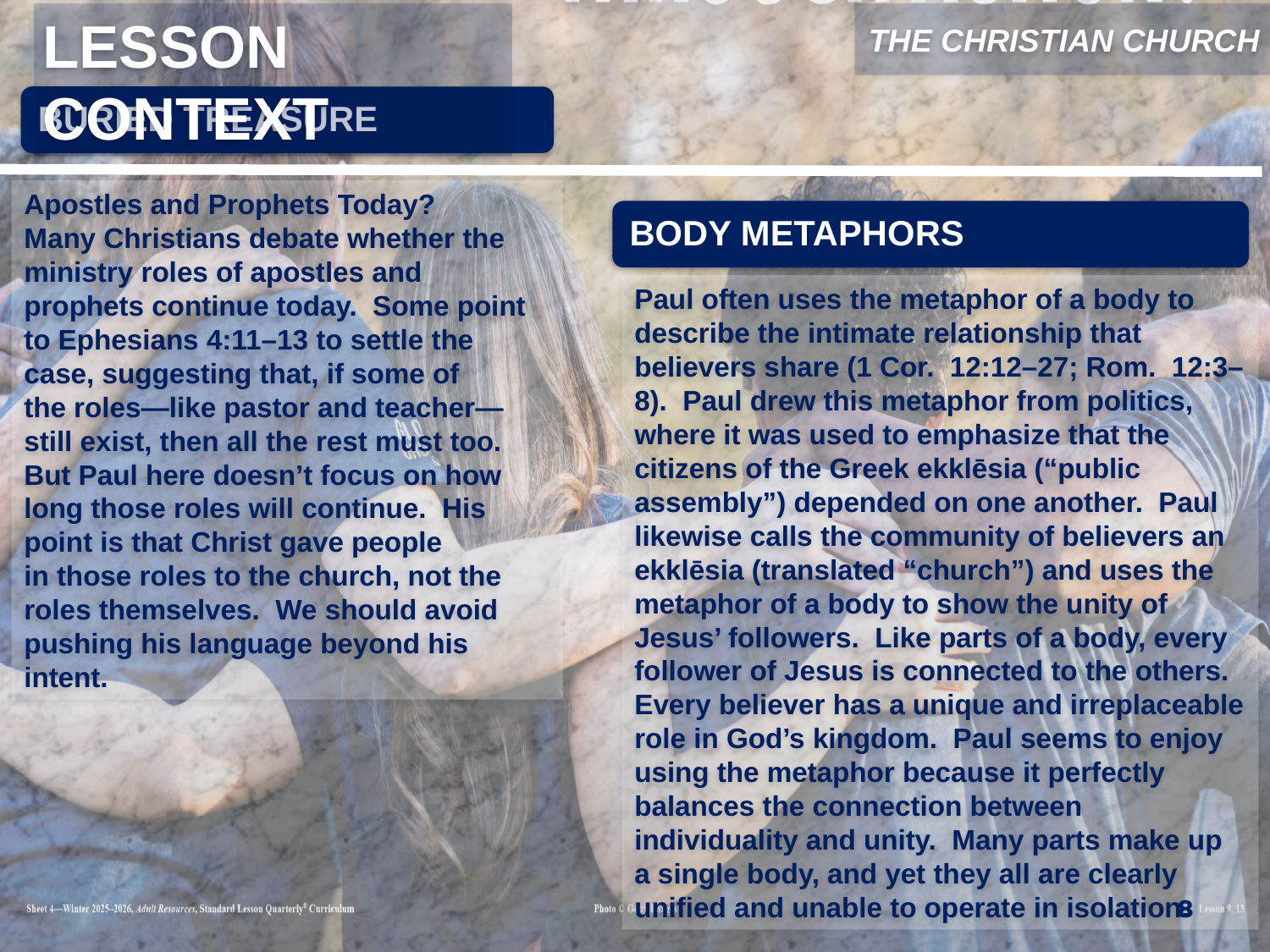

LESSON CONTEXT
THE CHRISTIAN CHURCH
Buried Treasure
Apostles and Prophets Today?
Many Christians debate whether the ministry roles of apostles and prophets continue today.  Some point to Ephesians 4:11–13 to settle the case, suggesting that, if some of the roles—like pastor and teacher—still exist, then all the rest must too.  But Paul here doesn’t focus on how long those roles will continue.  His point is that Christ gave people in those roles to the church, not the roles themselves.  We should avoid pushing his language beyond his intent.
Body Metaphors
Paul often uses the metaphor of a body to describe the intimate relationship that believers share (1 Cor.  12:12–27; Rom.  12:3–8).  Paul drew this metaphor from politics, where it was used to emphasize that the citizens of the Greek ekklēsia (“public assembly”) depended on one another.  Paul likewise calls the community of believers an ekklēsia (translated “church”) and uses the metaphor of a body to show the unity of Jesus’ followers.  Like parts of a body, every follower of Jesus is connected to the others.  Every believer has a unique and irreplaceable role in God’s kingdom.  Paul seems to enjoy using the metaphor because it perfectly balances the connection between individuality and unity.  Many parts make up a single body, and yet they all are clearly unified and unable to operate in isolation.
8